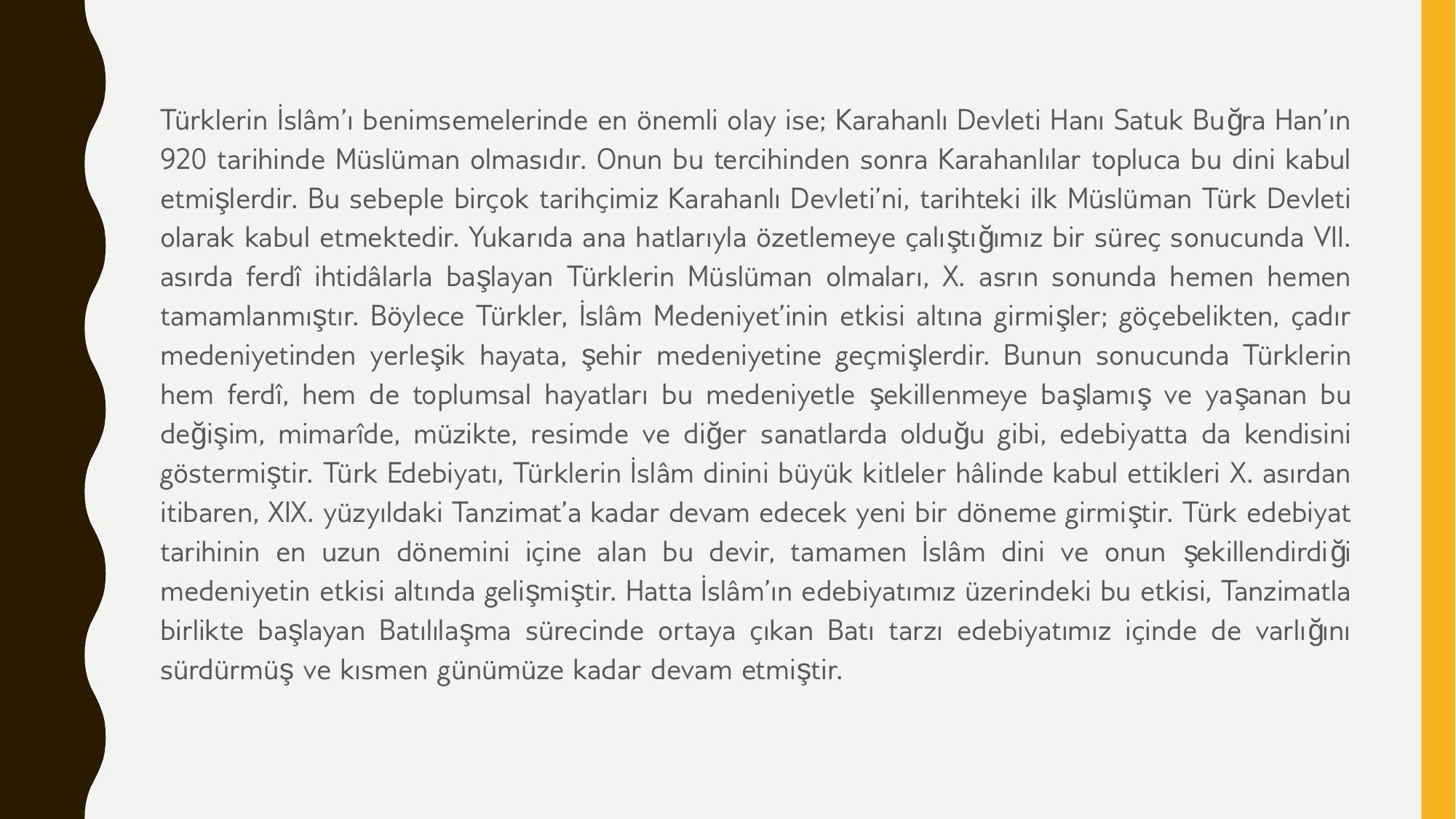

Türklerin İslâm’ı benimsemelerinde en önemli olay ise; Karahanlı Devleti Hanı Satuk Buğra Han’ın 920 tarihinde Müslüman olmasıdır. Onun bu tercihinden sonra Karahanlılar topluca bu dini kabul etmişlerdir. Bu sebeple birçok tarihçimiz Karahanlı Devleti’ni, tarihteki ilk Müslüman Türk Devleti olarak kabul etmektedir. Yukarıda ana hatlarıyla özetlemeye çalıştığımız bir süreç sonucunda VII. asırda ferdî ihtidâlarla başlayan Türklerin Müslüman olmaları, X. asrın sonunda hemen hemen tamamlanmıştır. Böylece Türkler, İslâm Medeniyet’inin etkisi altına girmişler; göçebelikten, çadır medeniyetinden yerleşik hayata, şehir medeniyetine geçmişlerdir. Bunun sonucunda Türklerin hem ferdî, hem de toplumsal hayatları bu medeniyetle şekillenmeye başlamış ve yaşanan bu değişim, mimarîde, müzikte, resimde ve diğer sanatlarda olduğu gibi, edebiyatta da kendisini göstermiştir. Türk Edebiyatı, Türklerin İslâm dinini büyük kitleler hâlinde kabul ettikleri X. asırdan itibaren, XIX. yüzyıldaki Tanzimat’a kadar devam edecek yeni bir döneme girmiştir. Türk edebiyat tarihinin en uzun dönemini içine alan bu devir, tamamen İslâm dini ve onun şekillendirdiği medeniyetin etkisi altında gelişmiştir. Hatta İslâm’ın edebiyatımız üzerindeki bu etkisi, Tanzimatla birlikte başlayan Batılılaşma sürecinde ortaya çıkan Batı tarzı edebiyatımız içinde de varlığını sürdürmüş ve kısmen günümüze kadar devam etmiştir.